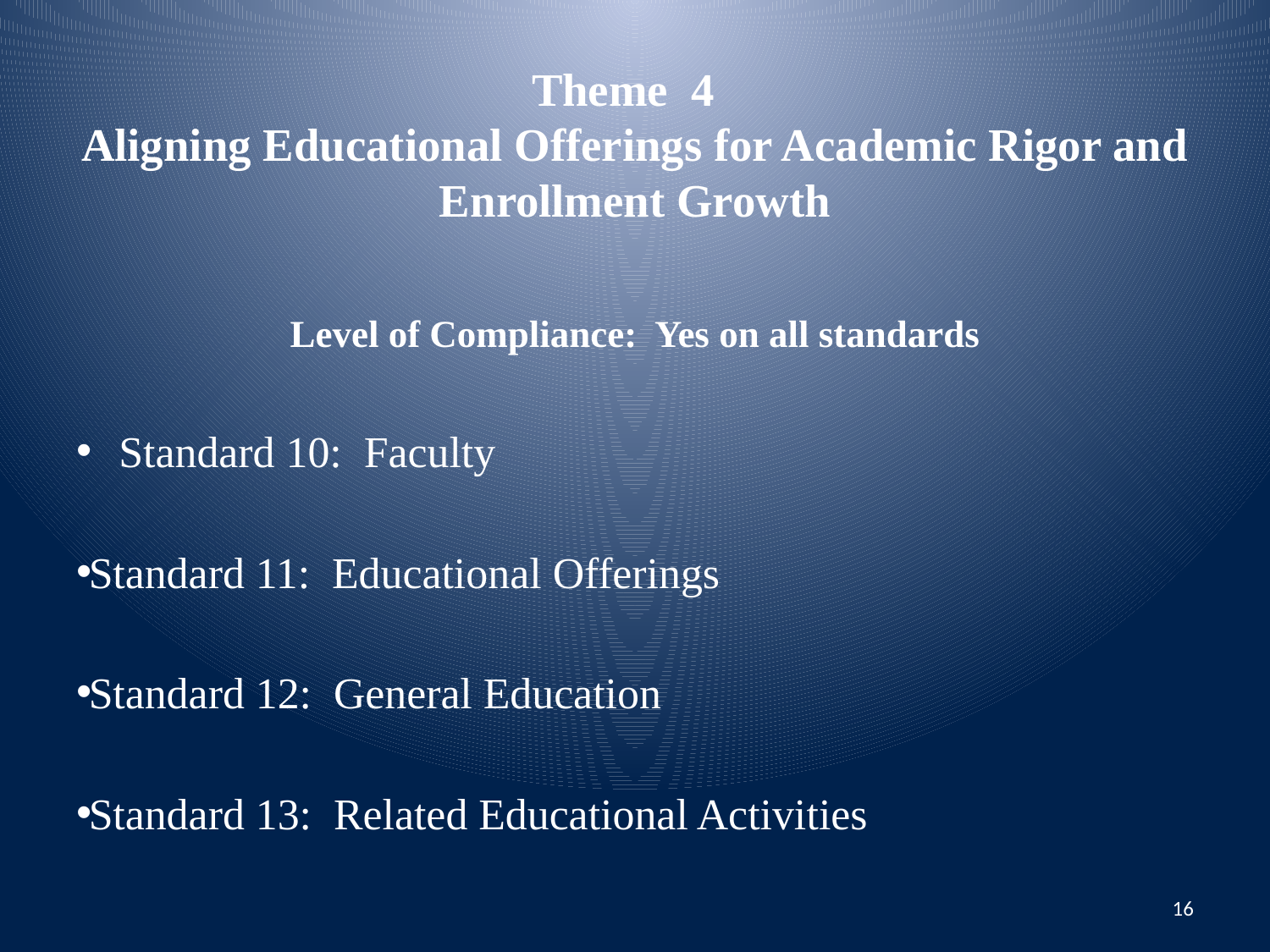

# Theme  4 Aligning Educational Offerings for Academic Rigor and Enrollment Growth
Level of Compliance:  Yes on all standards

Standard 10:  Faculty

Standard 11:  Educational Offerings

Standard 12:  General Education

Standard 13:  Related Educational Activities

16